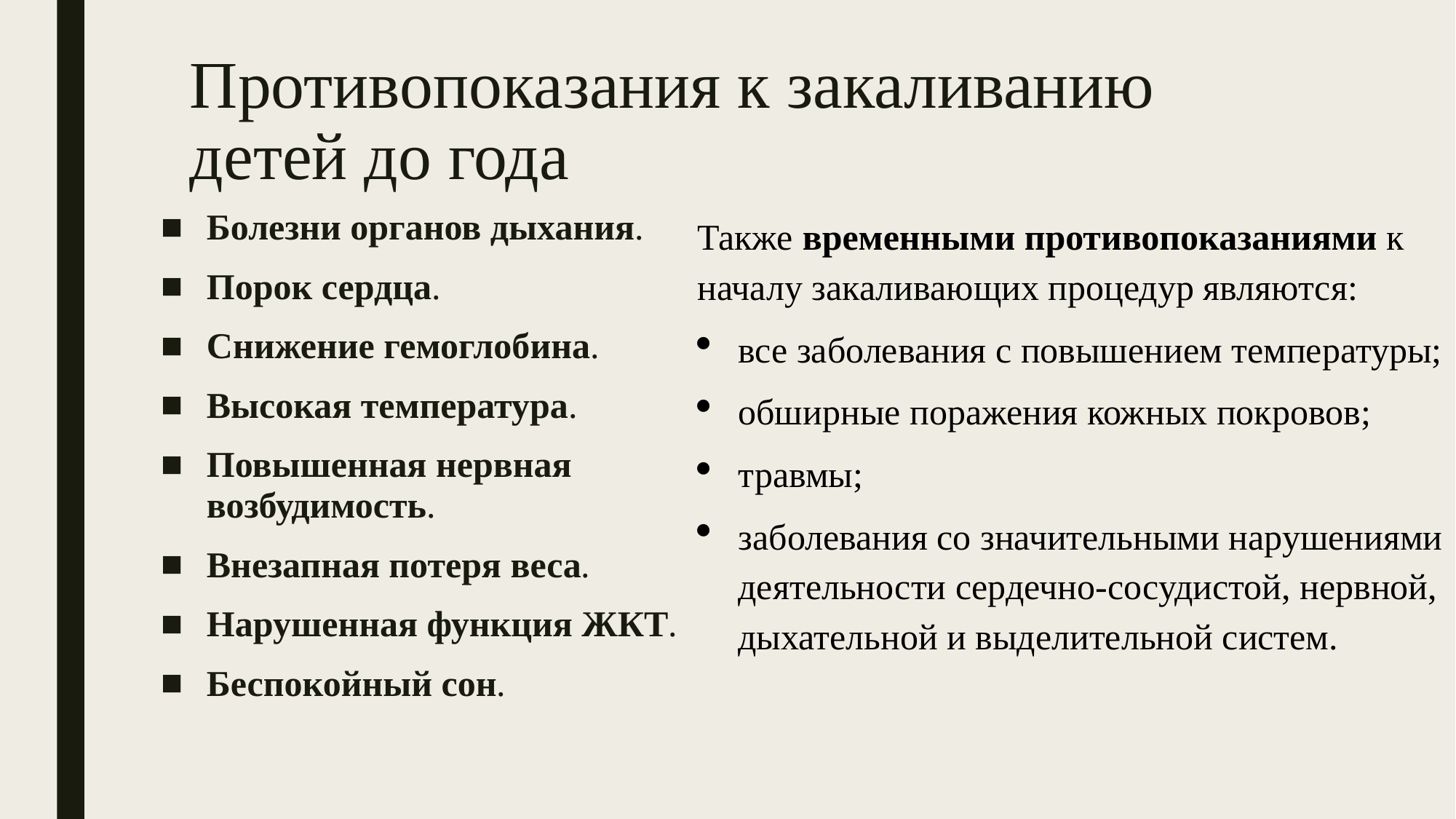

# Противопоказания к закаливанию детей до года
Болезни органов дыхания.
Порок сердца.
Снижение гемоглобина.
Высокая температура.
Повышенная нервная возбудимость.
Внезапная потеря веса.
Нарушенная функция ЖКТ.
Беспокойный сон.

Также временными противопоказаниями к началу закаливающих процедур являются:
все заболевания с повышением температуры;
обширные поражения кожных покровов;
травмы;
заболевания со значительными нарушениями деятельности сердечно-сосудистой, нервной, дыхательной и выделительной систем.